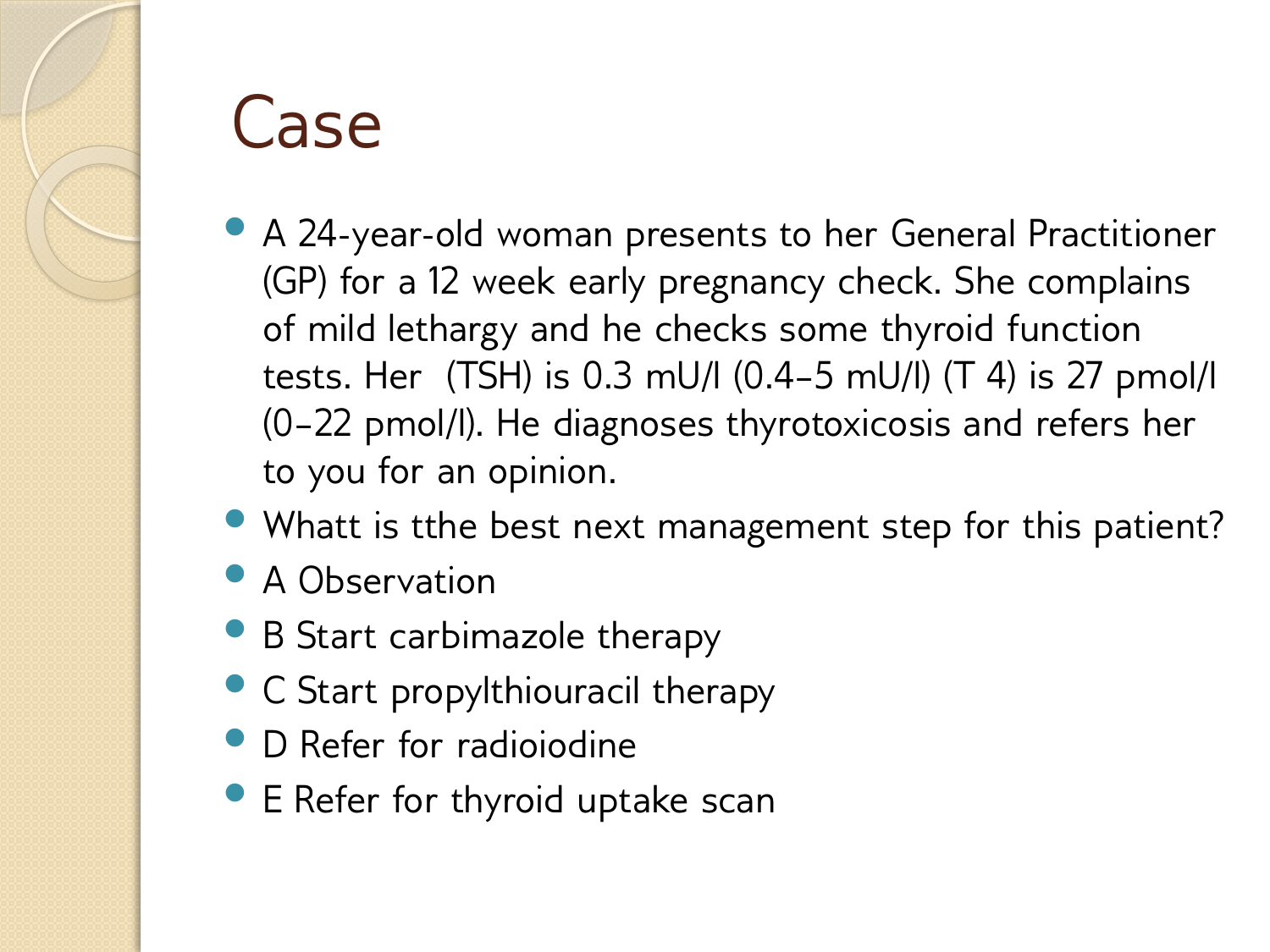

# Case
A 24-year-old woman presents to her General Practitioner (GP) for a 12 week early pregnancy check. She complains of mild lethargy and he checks some thyroid function tests. Her  (TSH) is 0.3 mU/l (0.4–5 mU/l) (T 4) is 27 pmol/l (0–22 pmol/l). He diagnoses thyrotoxicosis and refers her to you for an opinion.
Whatt is tthe best next management step for this patient?
A Observation
B Start carbimazole therapy
C Start propylthiouracil therapy
D Refer for radioiodine
E Refer for thyroid uptake scan